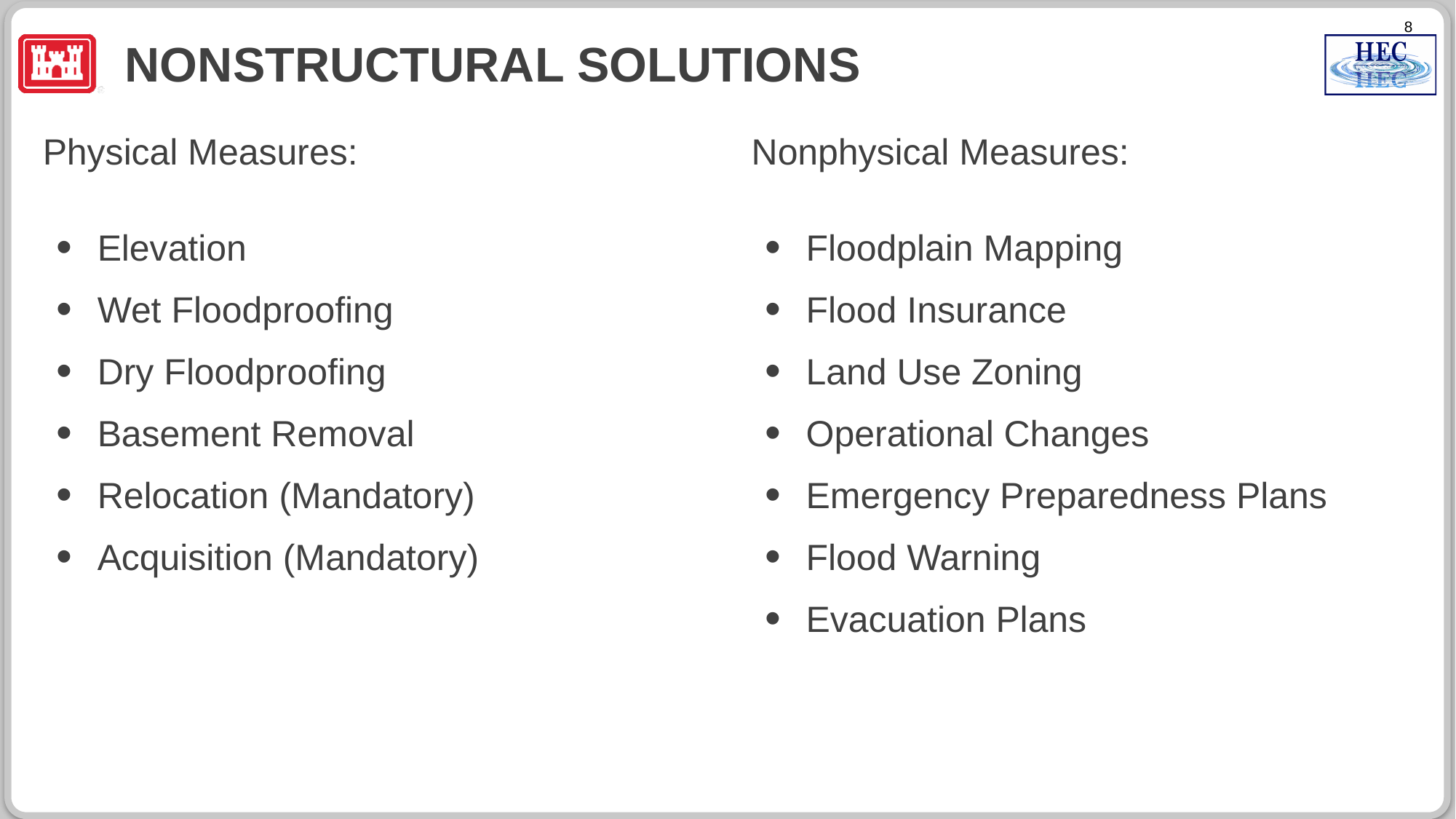

# nonstructural Solutions
Physical Measures:

Elevation
Wet Floodproofing
Dry Floodproofing
Basement Removal
Relocation (Mandatory)
Acquisition (Mandatory)

Nonphysical Measures:

Floodplain Mapping
Flood Insurance
Land Use Zoning
Operational Changes
Emergency Preparedness Plans
Flood Warning
Evacuation Plans